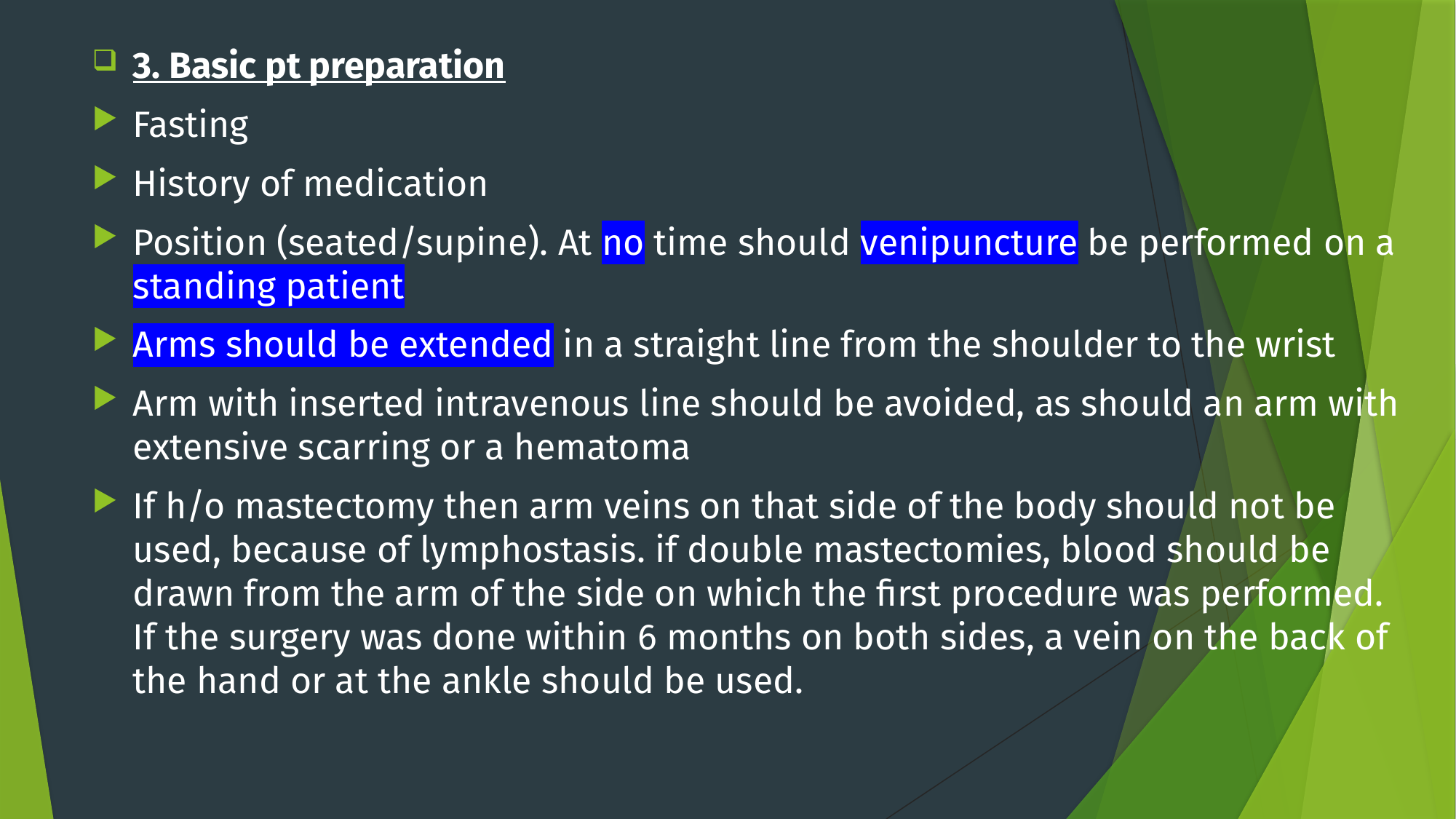

3. Basic pt preparation
Fasting
History of medication
Position (seated/supine). At no time should venipuncture be performed on a standing patient
Arms should be extended in a straight line from the shoulder to the wrist
Arm with inserted intravenous line should be avoided, as should an arm with extensive scarring or a hematoma
If h/o mastectomy then arm veins on that side of the body should not be used, because of lymphostasis. if double mastectomies, blood should be drawn from the arm of the side on which the first procedure was performed. If the surgery was done within 6 months on both sides, a vein on the back of the hand or at the ankle should be used.